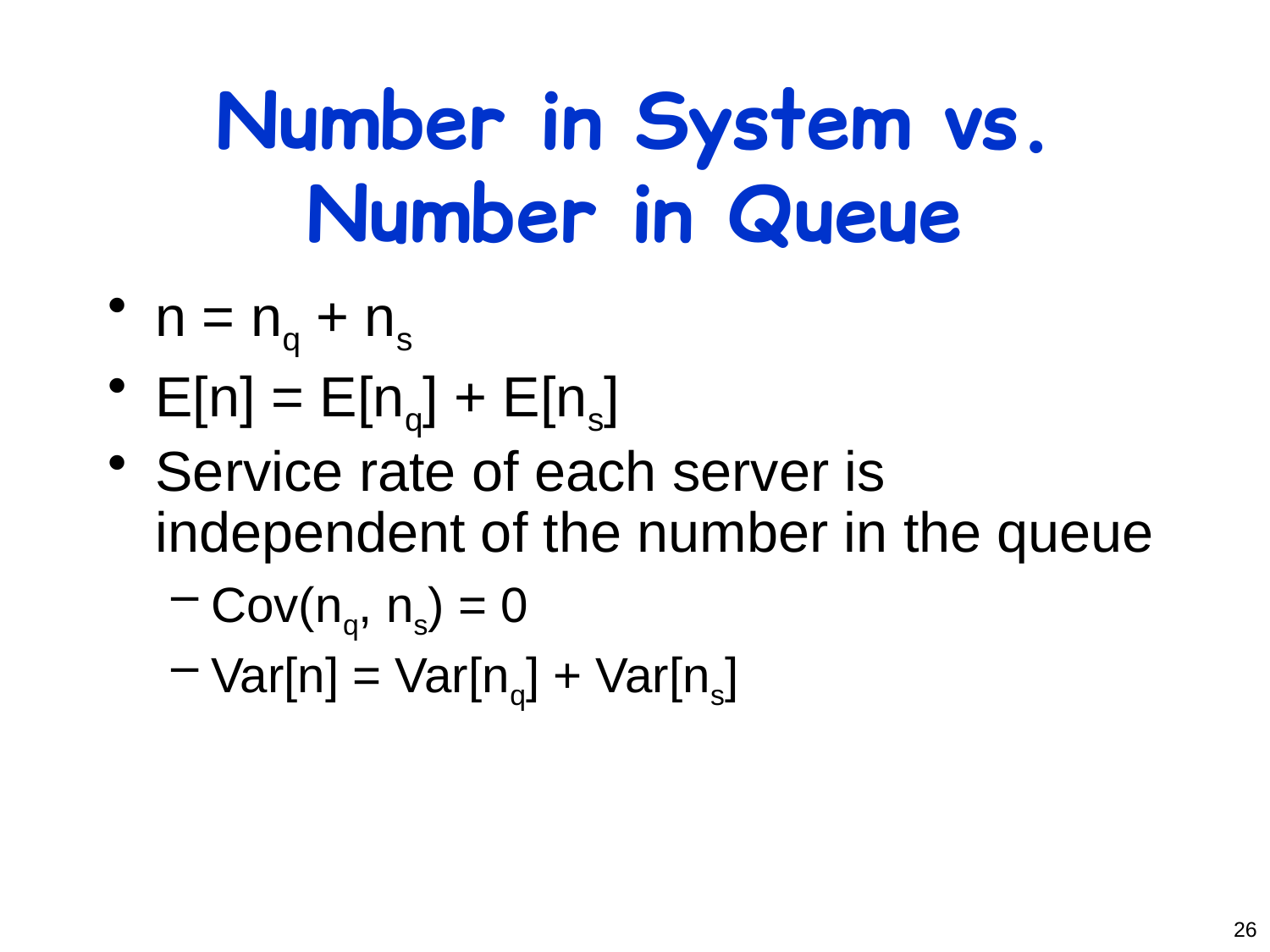

# Number in System vs. Number in Queue
n = nq + ns
E[n] = E[nq] + E[ns]
Service rate of each server is independent of the number in the queue
Cov(nq, ns) = 0
Var[n] = Var[nq] + Var[ns]
26